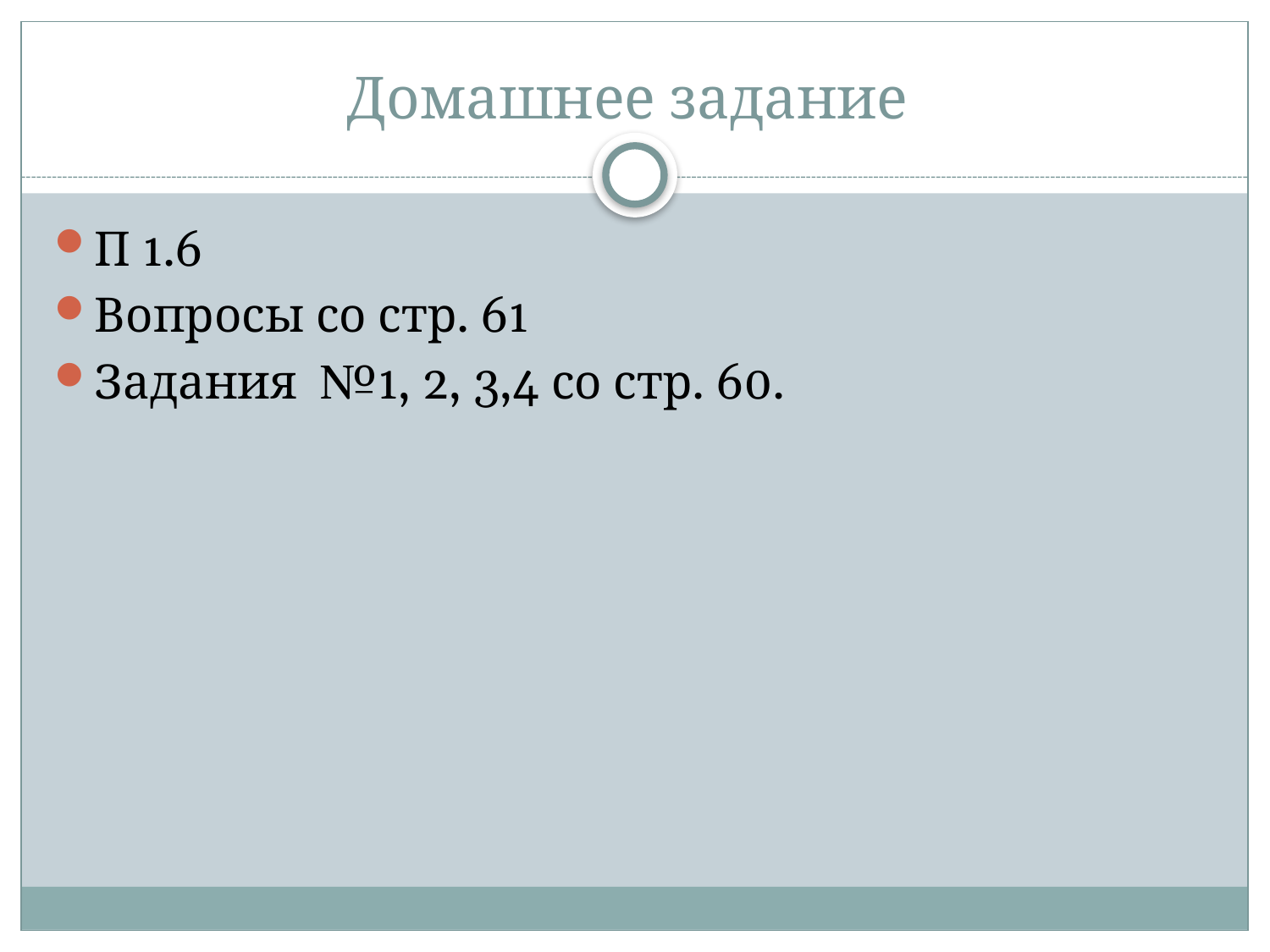

# Домашнее задание
П 1.6
Вопросы со стр. 61
Задания  №1, 2, 3,4 со стр. 60.